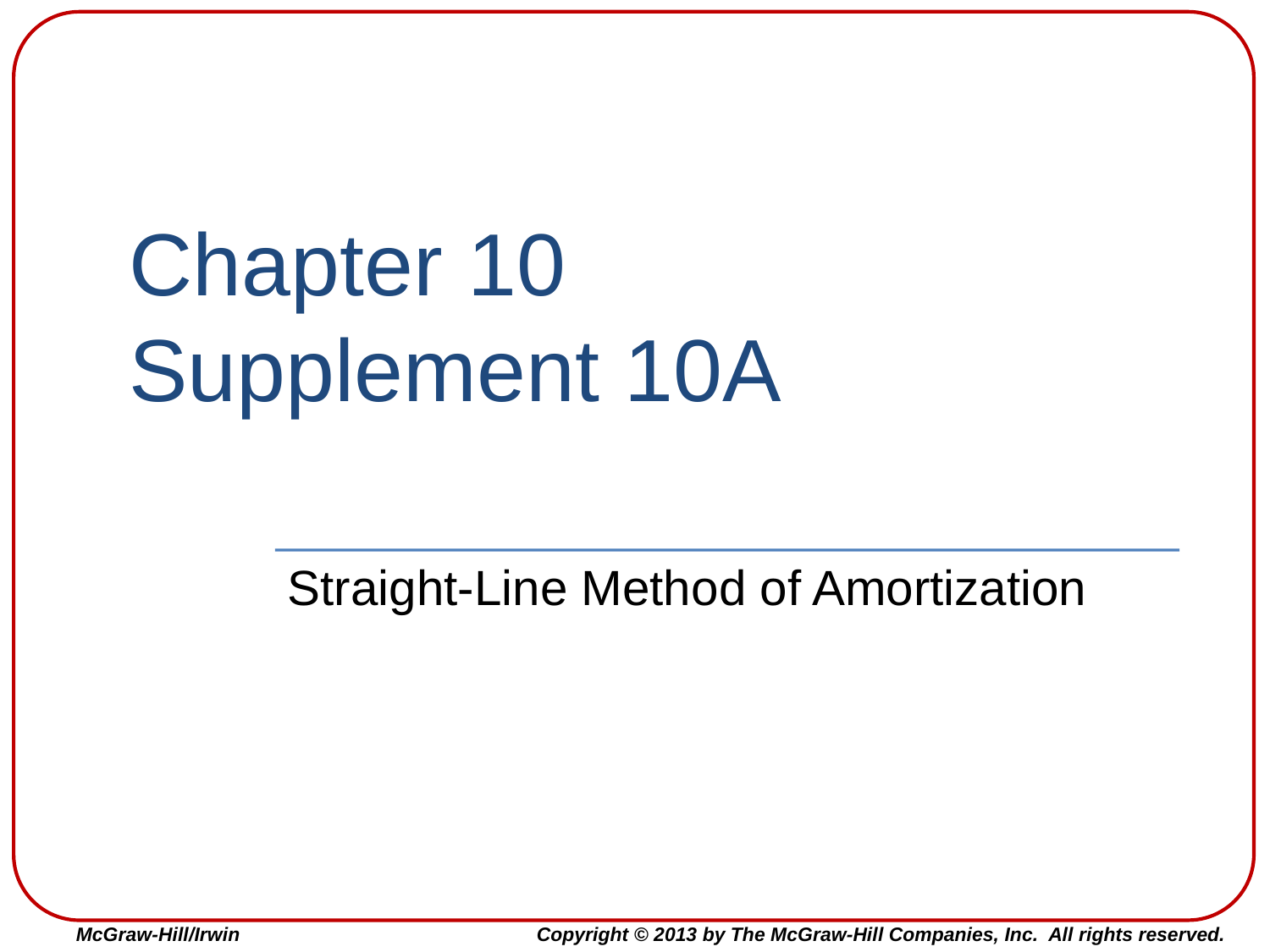

# Chapter 10 Supplement 10A
Straight-Line Method of Amortization